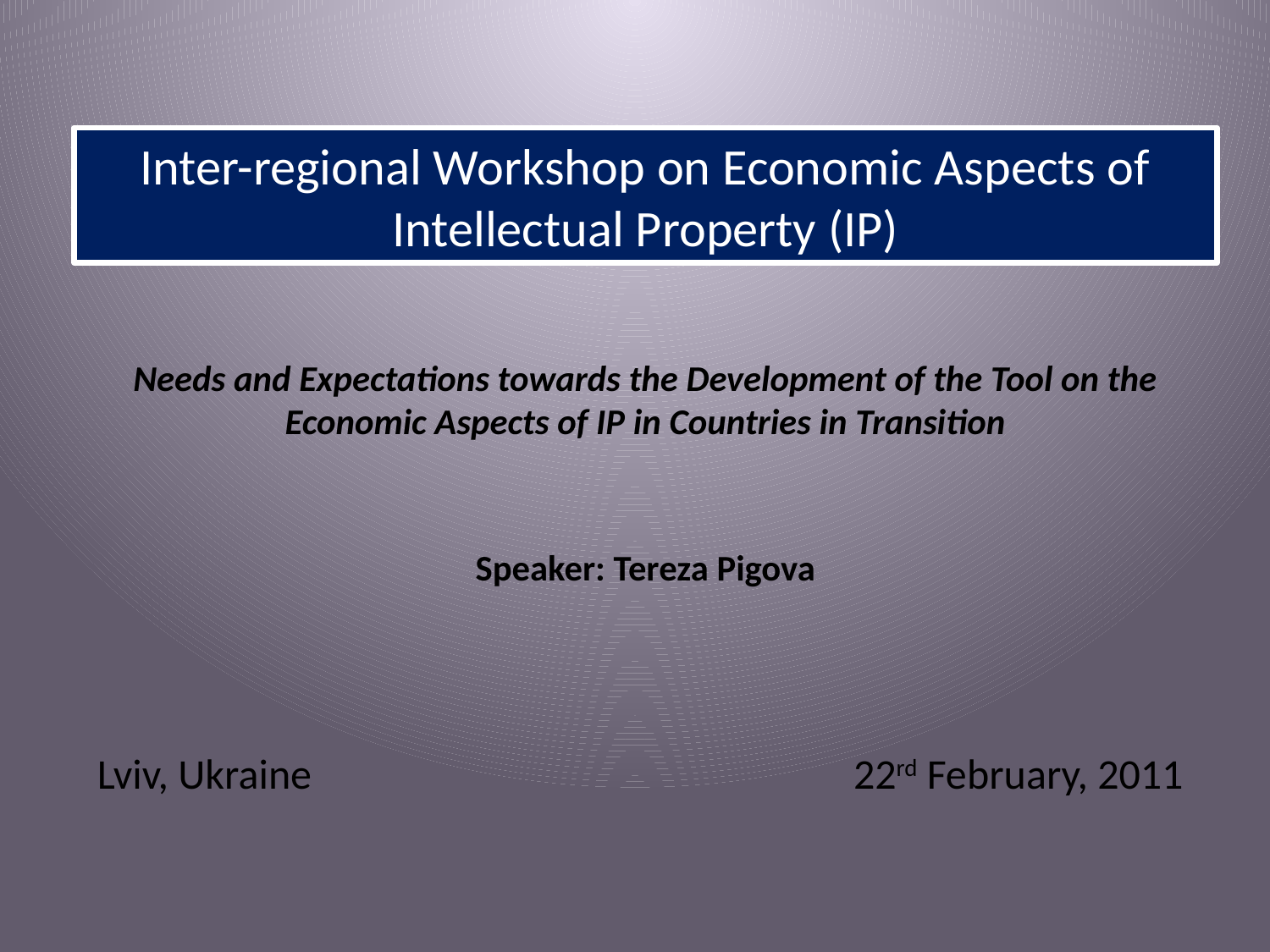

Inter-regional Workshop on Economic Aspects of Intellectual Property (IP)
# Needs and Expectations towards the Development of the Tool on the Economic Aspects of IP in Countries in Transition Speaker: Tereza Pigova
Lviv, Ukraine
22rd February, 2011